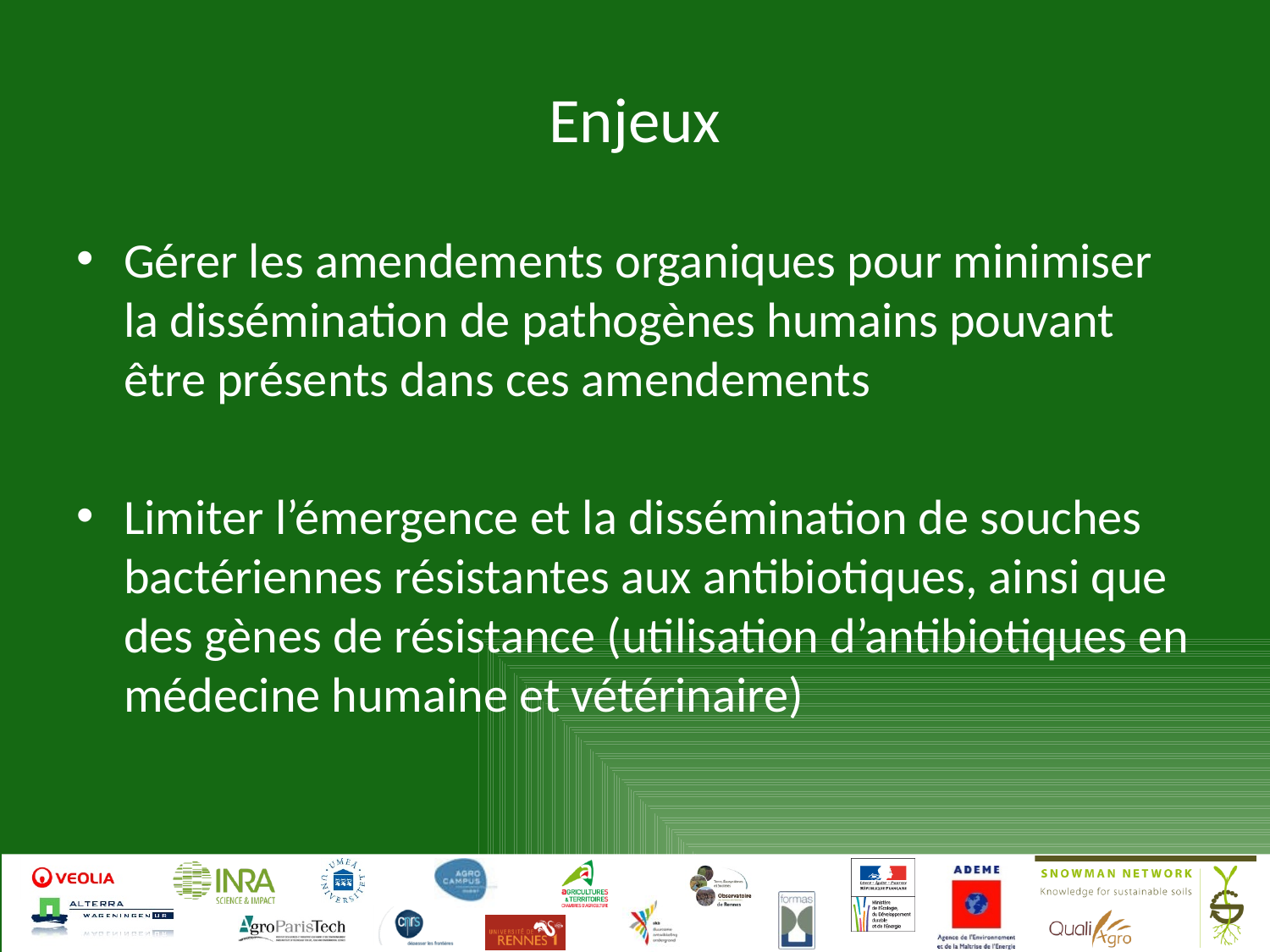

# Enjeux
Gérer les amendements organiques pour minimiser la dissémination de pathogènes humains pouvant être présents dans ces amendements

Limiter l’émergence et la dissémination de souches bactériennes résistantes aux antibiotiques, ainsi que des gènes de résistance (utilisation d’antibiotiques en médecine humaine et vétérinaire)